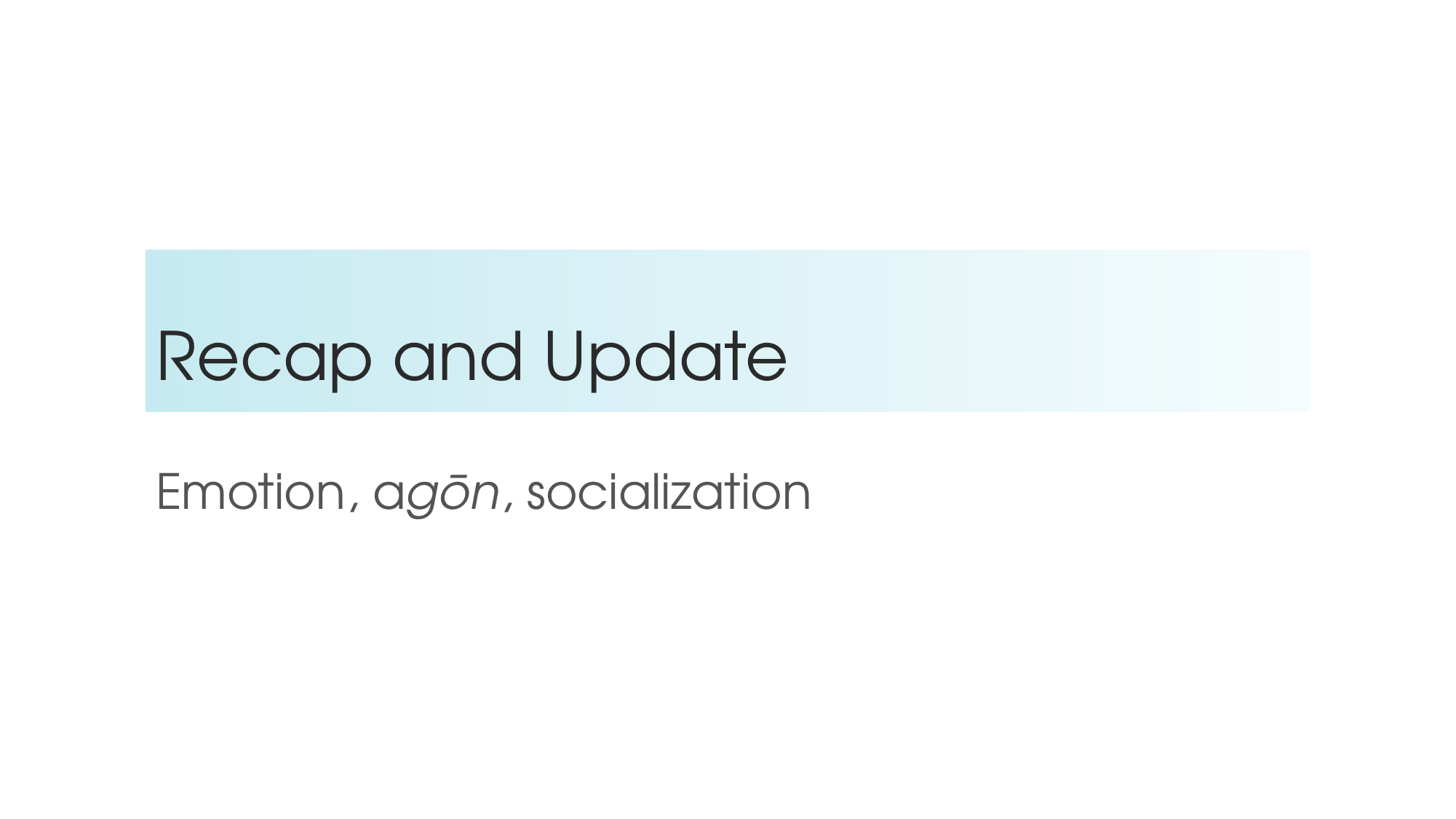

# Recap and Update
Emotion, agōn, socialization